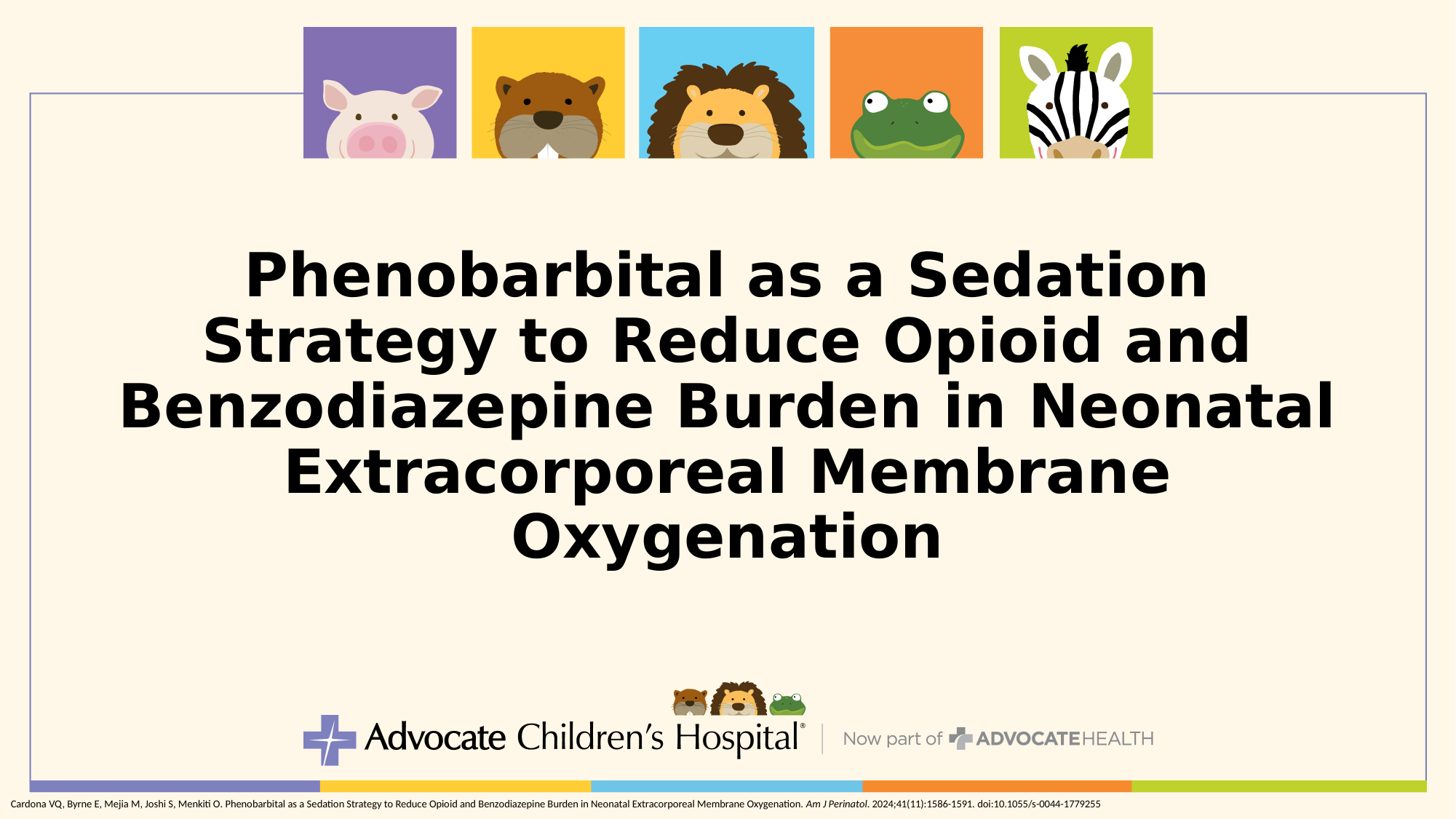

# Phenobarbital as a Sedation Strategy to Reduce Opioid and Benzodiazepine Burden in Neonatal Extracorporeal Membrane Oxygenation
Cardona VQ, Byrne E, Mejia M, Joshi S, Menkiti O. Phenobarbital as a Sedation Strategy to Reduce Opioid and Benzodiazepine Burden in Neonatal Extracorporeal Membrane Oxygenation. Am J Perinatol. 2024;41(11):1586-1591. doi:10.1055/s-0044-1779255